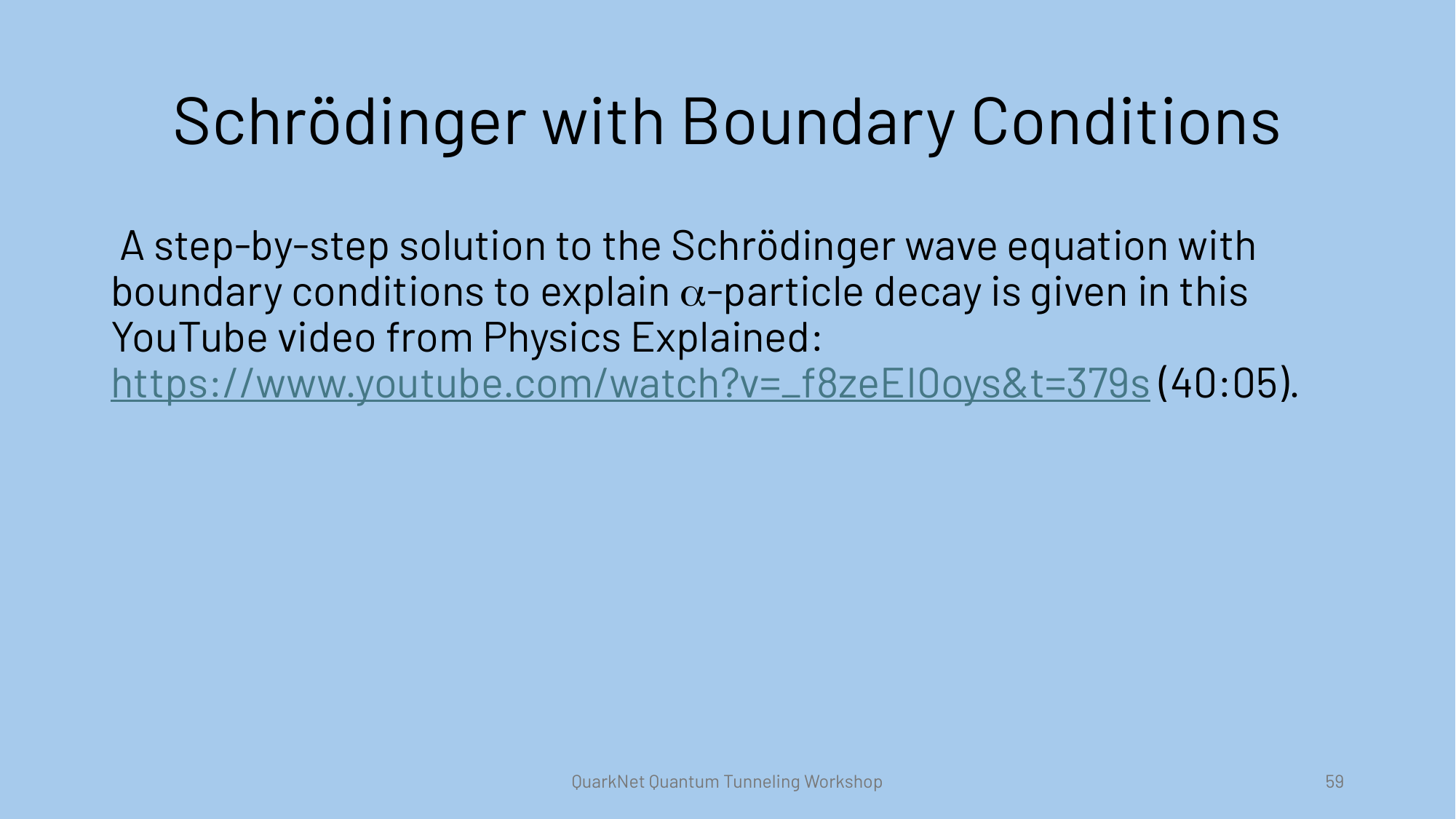

# Schrödinger with Boundary Conditions
 A step-by-step solution to the Schrödinger wave equation with boundary conditions to explain α-particle decay is given in this YouTube video from Physics Explained:
https://www.youtube.com/watch?v=_f8zeEI0oys&t=379s (40:05).
QuarkNet Quantum Tunneling Workshop
59